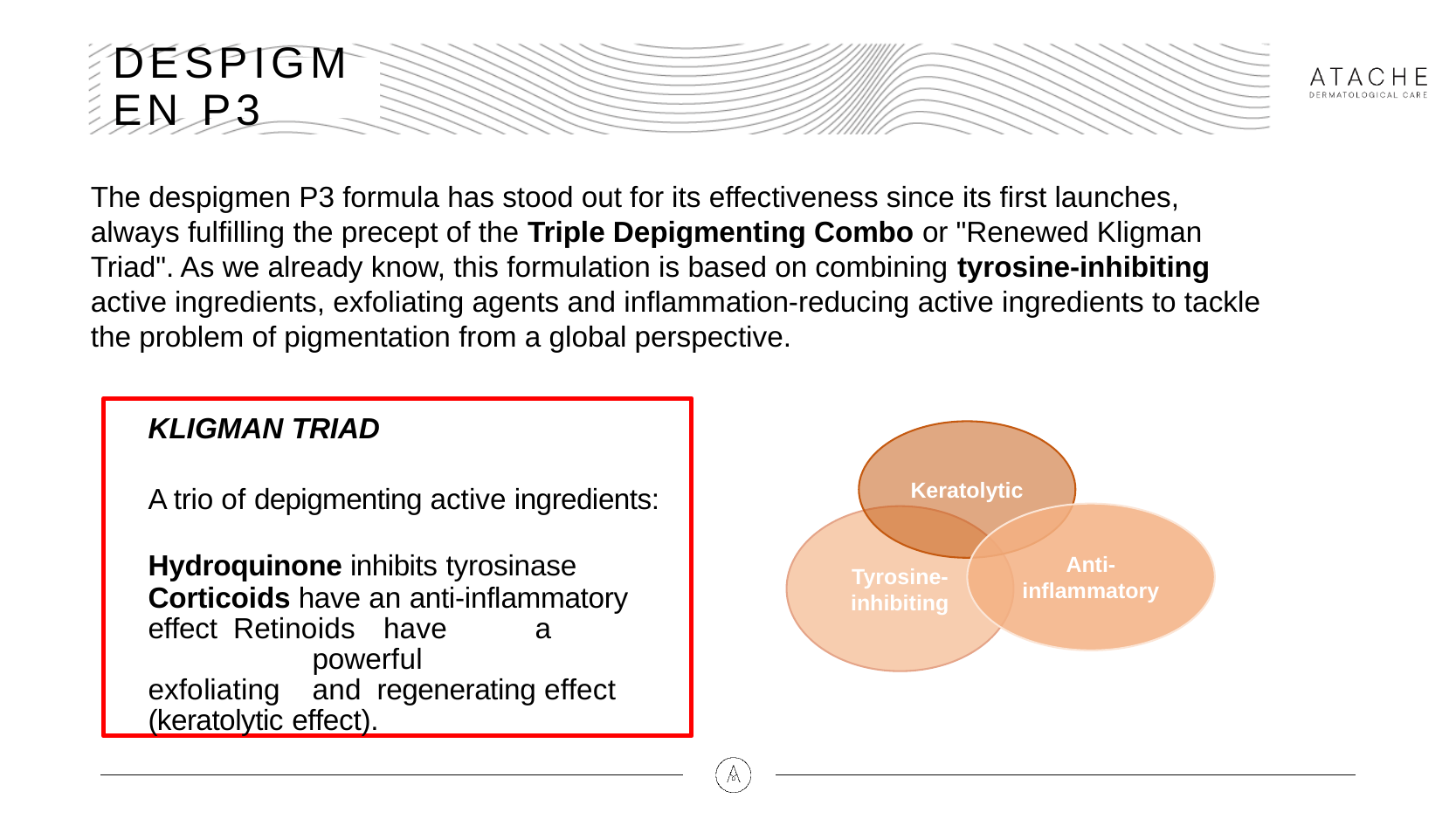

# DESPIGMEN P3
The despigmen P3 formula has stood out for its effectiveness since its first launches, always fulfilling the precept of the Triple Depigmenting Combo or "Renewed Kligman Triad". As we already know, this formulation is based on combining tyrosine-inhibiting active ingredients, exfoliating agents and inflammation-reducing active ingredients to tackle the problem of pigmentation from a global perspective.
KLIGMAN TRIAD

A trio of depigmenting active ingredients:

Hydroquinone inhibits tyrosinase
Corticoids have an anti-inflammatory effect  Retinoids	have	a	powerful	exfoliating	and  regenerating effect (keratolytic effect).
Keratolytic
Anti-inflammatory
Tyrosine-inhibiting